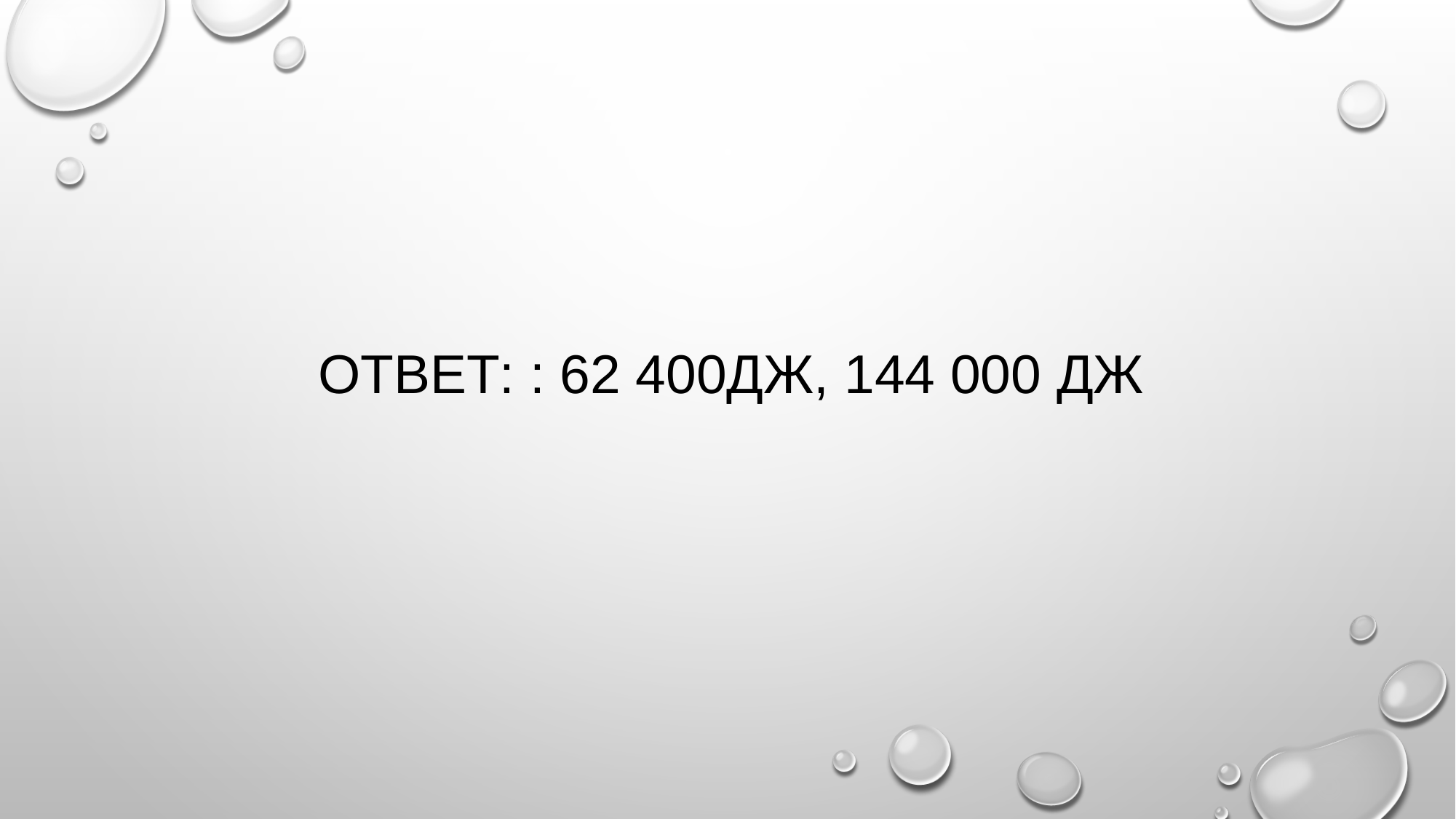

# Ответ: : 62 400Дж, 144 000 Дж